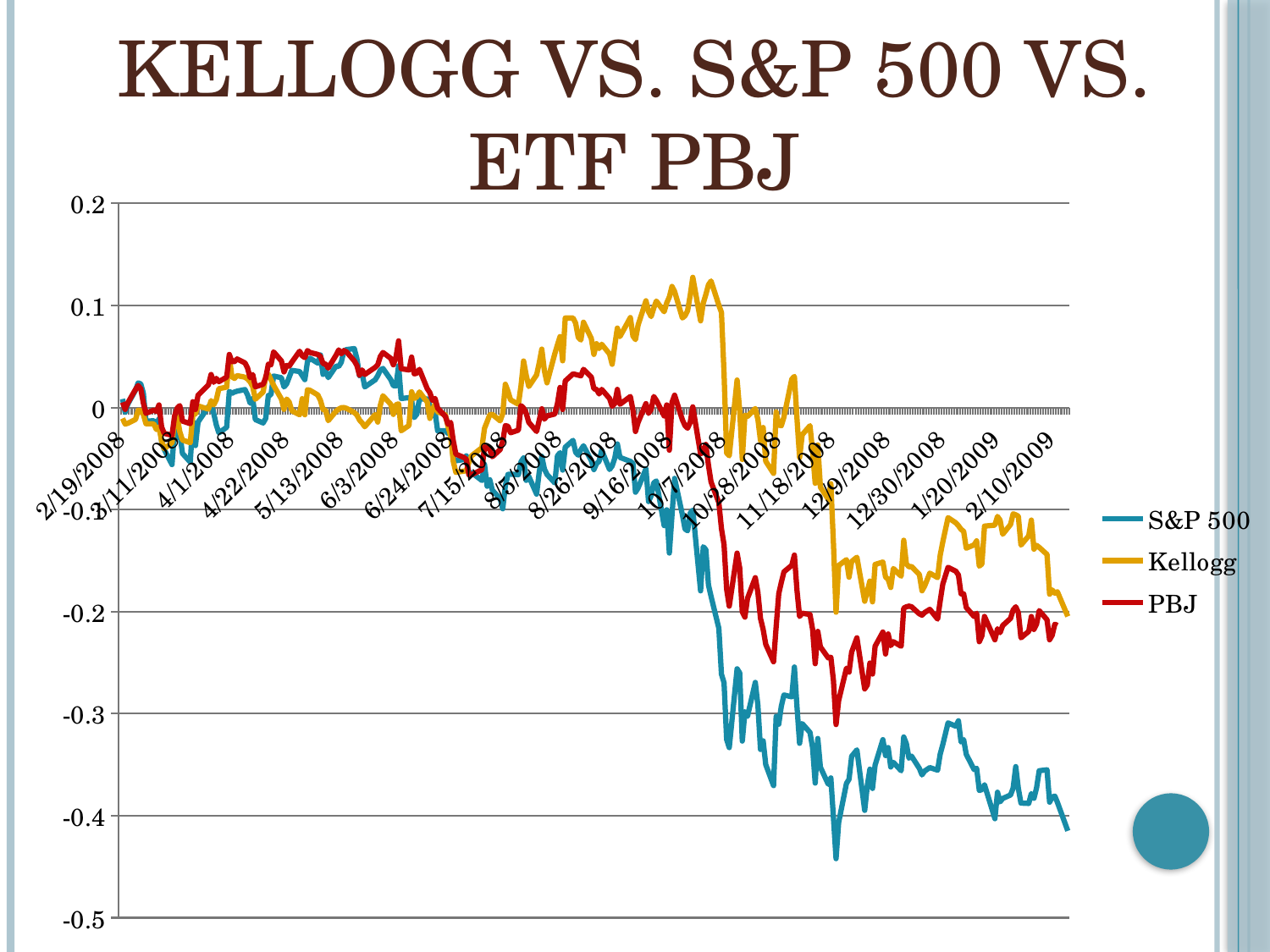

# Kellogg Vs. S&P 500 Vs. ETF PBJ

### Chart

| Category | S&P 500 | Kellogg | PBJ |
|---|---|---|---|
| 39497 | None | None | None |
| 39498 | 0.008340871009356604 | -0.010693069306930682 | 0.0050729232720355165 |
| 39499 | -0.004633817227420335 | -0.01623762376237624 | -0.0019023462270132765 |
| 39500 | 0.0032103085751567554 | -0.015445544554455471 | 0.004438807863031091 |
| 39503 | 0.017067275612034565 | -0.01168316831683176 | 0.01775523145212436 |
| 39504 | 0.02410326369014961 | -0.002772277227722785 | 0.02155992390615091 |
| 39505 | 0.023161672029537807 | -0.002772277227722785 | 0.018389346861128673 |
| 39506 | 0.014012663295719163 | -0.006732673267326802 | 0.004438807863031091 |
| 39507 | -0.013456605228428559 | -0.015841584158415797 | -0.0057070386810399425 |
| 39510 | -0.01293020359139374 | -0.01603960396039608 | -0.0025364616360177 |
| 39511 | -0.01633327896321118 | -0.02158415841584165 | -0.0038046924540265526 |
| 39512 | -0.011180474206319744 | -0.018811881188118874 | 0.002536461636017814 |
| 39513 | -0.03294829401384959 | -0.03287128712871283 | -0.0190234622701331 |
| 39514 | -0.04108157001141779 | -0.040396039603960404 | -0.025364616360177575 |
| 39517 | -0.05590978513916286 | -0.03445544554455451 | -0.027266962587190864 |
| 39518 | -0.020855884577173377 | -0.013267326732673303 | -0.008243500317057648 |
| 39519 | -0.029663844363054012 | -0.009108910891089126 | -0.0006341154090044255 |
| 39520 | -0.024688978187695523 | -0.023762376237623818 | 0.001902346227013389 |
| 39521 | -0.04495914826732294 | -0.03188118811881188 | -0.013316423589093157 |
| 39524 | -0.05351502839603202 | -0.03445544554455451 | -0.015852885225110983 |
| 39525 | -0.013375050045226032 | -0.007722772277227736 | 0.0057070386810399425 |
| 39526 | -0.03733744569166204 | -0.006138613861386186 | -0.0019023462270132765 |
| 39527 | -0.014286985275582368 | 0.0015841584158415513 | 0.012048192771084418 |
| 39531 | 0.0008155518320260805 | -0.0015841584158415513 | 0.02219403931515545 |
| 39532 | 0.0031213392843903666 | 0.006732673267326802 | 0.032339885859226494 |
| 39533 | -0.005671792286362392 | 0.002574257425742625 | 0.024730500951173157 |
| 39534 | -0.017067275612034565 | 0.007524752475247578 | 0.028535193405199714 |
| 39535 | -0.024881744984356205 | 0.01841584158415841 | 0.025364616360177682 |
| 39538 | -0.019335992526579516 | 0.019999999999999962 | 0.029803424223208554 |
| 39539 | 0.015866190186687303 | 0.049702970297029705 | 0.051997463538364 |
| 39540 | 0.013901451682261019 | 0.030099009900990167 | 0.04502219403931525 |
| 39541 | 0.015221162828630301 | 0.028514851485148467 | 0.04502219403931525 |
| 39542 | 0.016029300553092513 | 0.031287128712871266 | 0.04755865567533289 |
| 39545 | 0.01761591957176114 | 0.029702970297029712 | 0.0437539632213064 |
| 39546 | 0.012426044277050364 | 0.027920792079207852 | 0.038681039949270746 |
| 39547 | 0.004233455418971247 | 0.0251485148514852 | 0.029169308814204247 |
| 39548 | 0.008726404602677968 | 0.020396039603960418 | 0.032339885859226494 |
| 39549 | -0.011825501564376737 | 0.008118811881188051 | 0.02029169308814206 |
| 39552 | -0.015169264075683237 | 0.015247524752475317 | 0.022828154724159774 |
| 39553 | -0.010639244354157022 | 0.03069306930693064 | 0.029169308814204247 |
| 39554 | 0.011810673349249005 | 0.03267326732673266 | 0.042485732403297505 |
| 39555 | 0.012440872492178102 | 0.02732673267326739 | 0.04185161699429297 |
| 39556 | 0.030805616927890373 | 0.021782178217821812 | 0.05453392517438172 |
| 39559 | 0.029204169694093996 | 0.008316831683168354 | 0.045656309448319526 |
| 39560 | 0.02013671614347787 | -0.0017821782178218503 | 0.03487634749524421 |
| 39561 | 0.023094945061463038 | 0.008316831683168354 | 0.041217501585288675 |
| 39562 | 0.02968608668574561 | 0.0053465346534654085 | 0.040583386176284104 |
| 39563 | 0.036373611708358636 | -0.0031683168316831017 | 0.0443880786303107 |
| 39566 | 0.03528373789646937 | -0.007128712871287118 | 0.05516804058338626 |
| 39567 | 0.0312578774892867 | 0.00871287128712867 | 0.05072923272035515 |
| 39568 | 0.027291329942614788 | -0.007128712871287118 | 0.04882688649334178 |
| 39569 | 0.044899835406812055 | 0.017425742574257476 | 0.05580215599239055 |
| 39570 | 0.04828066845593807 | 0.01683168316831686 | 0.05389980976537737 |
| 39573 | 0.04352822550749569 | 0.012277227722772226 | 0.051997463538364 |
| 39574 | 0.05151321935378642 | 0.006930693069306962 | 0.05009511731135061 |
| 39575 | 0.032466377022197825 | -0.0019801980198020093 | 0.04311984781230182 |
| 39576 | 0.036254985987336785 | -0.002772277227722785 | 0.042485732403297505 |
| 39577 | 0.02928572487729652 | -0.012871287128712843 | 0.038681039949270746 |
| 39580 | 0.04062930945002147 | -0.0035643564356435597 | 0.05136334812935946 |
| 39581 | 0.040228947641572366 | -0.0015841584158415513 | 0.05643627140139511 |
| 39582 | 0.044395676092468854 | -0.00019801980198015878 | 0.05263157894736854 |
| 39583 | 0.05545011047020268 | 0.0 | 0.05580215599239055 |
| 39584 | 0.05676982161657197 | -0.0007920792079207753 | 0.05453392517438172 |
| 39587 | 0.057718827384747824 | -0.004950495049504951 | 0.045656309448319526 |
| 39588 | 0.047909963077744415 | -0.007326732673267278 | 0.041217501585288675 |
| 39589 | 0.03108735301531761 | -0.012277227722772226 | 0.03170577045022196 |
| 39590 | 0.033786088168567104 | -0.01504950495049501 | 0.03677869372225758 |
| 39591 | 0.020129302035914006 | -0.018811881188118874 | 0.032339885859226494 |
| 39595 | 0.02711339136108182 | -0.006930693069306962 | 0.039315155358275275 |
| 39596 | 0.031183736413647852 | -0.014257425742574235 | 0.04185161699429297 |
| 39597 | 0.03668500422604134 | 0.002178217821782168 | 0.05009511731135061 |
| 39598 | 0.03825679502958239 | 0.011485148514851457 | 0.05389980976537737 |
| 39601 | 0.027350642803125873 | 0.0031683168316831017 | 0.04819277108433748 |
| 39602 | 0.021404528536900107 | -0.006732673267326802 | 0.04185161699429297 |
| 39603 | 0.021070893696525813 | 0.002772277227722785 | 0.049461001902346355 |
| 39604 | 0.0409777725055235 | 0.0035643564356435597 | 0.0653138871274573 |
| 39605 | 0.008822788001008396 | -0.022772277227722765 | 0.03804692454026642 |
| 39608 | 0.00962351161790657 | -0.017623762376237643 | 0.03677869372225758 |
| 39609 | 0.007162027906700931 | 0.015445544554455471 | 0.049461001902346355 |
| 39610 | -0.009853348952386577 | 0.008910891089108973 | 0.032974001268230795 |
| 39611 | -0.0066059698394104905 | 0.01029702970297036 | 0.033608116677235345 |
| 39612 | 0.008340871009356604 | 0.015247524752475317 | 0.03741280913126188 |
| 39615 | 0.008422426192559306 | 0.0053465346534654085 | 0.018389346861128673 |
| 39616 | 0.0015940331262326638 | -0.010693069306930682 | 0.014584654407102124 |
| 39617 | -0.008133275997568194 | -0.0019801980198020093 | 0.00697526949904891 |
| 39618 | -0.004411394000504197 | 0.0033663366336634 | 0.00887761572606218 |
| 39619 | -0.02287252183454671 | -0.004356435643564336 | -0.0006341154090044255 |
| 39622 | -0.022820623081599652 | -0.007128712871287118 | -0.008877615726062072 |
| 39623 | -0.025571256987796397 | -0.018811881188118874 | -0.016487000634115408 |
| 39624 | -0.019877222378742235 | -0.027524752475247542 | -0.014584654407102124 |
| 39625 | -0.04865878794169539 | -0.05267326732673263 | -0.03233988585922638 |
| 39626 | -0.05219531724966257 | -0.06356435643564358 | -0.045656309448319526 |
| 39629 | -0.05099423182431534 | -0.06237623762376238 | -0.04882688649334178 |
| 39630 | -0.04735390501045381 | -0.061980198019802014 | -0.050729232720355025 |
| 39631 | -0.06469550260235175 | -0.05386138613861386 | -0.06594800253646159 |
| 39632 | -0.06367235575853726 | -0.047326732673267355 | -0.06594800253646159 |
| 39636 | -0.07152389566867837 | -0.03940594059405947 | -0.06087507926442607 |
| 39637 | -0.05566511958955492 | -0.020396039603960418 | -0.038681039949270746 |
| 39638 | -0.07717344563234918 | -0.013861386138613922 | -0.03931515535827517 |
| 39639 | -0.07072317205178004 | -0.007128712871287118 | -0.04121750158528854 |
| 39640 | -0.08102878156556292 | -0.006732673267326802 | -0.048192771084337366 |
| 39643 | -0.08932516792953638 | -0.013069306930692998 | -0.04121750158528854 |
| 39644 | -0.09925265795756155 | -0.005940594059405884 | -0.032974001268230795 |
| 39645 | -0.07667670042556982 | 0.022772277227722765 | -0.017755231452124248 |
| 39646 | -0.06558519551001649 | 0.01603960396039608 | -0.018389346861128673 |
| 39647 | -0.065318287637717 | 0.007524752475247578 | -0.024730500951173042 |
| 39650 | -0.0658224469520604 | 0.0031683168316831017 | -0.02219403931515534 |
| 39651 | -0.05321846409347705 | 0.0211881188118812 | 0.001902346227013389 |
| 39652 | -0.04937054226782716 | 0.0455445544554455 | -0.0006341154090044255 |
| 39653 | -0.0713533711947093 | 0.031683168316831725 | -0.0057070386810399425 |
| 39654 | -0.06748320704636784 | 0.020594059405940578 | -0.014584654407102124 |
| 39657 | -0.08482480463826576 | 0.03188118811881188 | -0.023462270133164192 |
| 39658 | -0.06344993253162112 | 0.043564356435643624 | -0.012682308180088737 |
| 39659 | -0.04783582200210559 | 0.05722772277227722 | -0.0012682308180088505 |
| 39660 | -0.06035083556992235 | 0.03603960396039605 | -0.011414077362079883 |
| 39661 | -0.06559260961758039 | 0.024158415841584135 | -0.008243500317057648 |
| 39664 | -0.07397055116475629 | 0.052871287128712904 | -0.00634115409004437 |
| 39665 | -0.04737614733314543 | 0.06138613861386141 | 0.0038046924540266645 |
| 39666 | -0.04418066697311642 | 0.06950495049504948 | 0.019657577679137533 |
| 39667 | -0.061322083660789777 | 0.04574257425742582 | -0.0019023462270132765 |
| 39668 | -0.03889440828007537 | 0.08772277227722772 | 0.025998731769181993 |
| 39671 | -0.032221711472590085 | 0.08772277227722772 | 0.032974001268230795 |
| 39672 | -0.04388410267056156 | 0.0825742574257426 | 0.032339885859226494 |
| 39673 | -0.046671807114577656 | 0.06871287128712873 | 0.03170577045022196 |
| 39674 | -0.041407790744228075 | 0.06613861386138624 | 0.03107165504121764 |
| 39675 | -0.037500556058067236 | 0.08356435643564362 | 0.03741280913126188 |
| 39678 | -0.05203220688325751 | 0.06772277227722778 | 0.029803424223208554 |
| 39679 | -0.060862408991829625 | 0.05207920792079213 | 0.018389346861128673 |
| 39680 | -0.055042334554189734 | 0.06257425742574252 | 0.01775523145212436 |
| 39681 | -0.05268464834887821 | 0.05782178217821785 | 0.01331642358909327 |
| 39682 | -0.041949020596390746 | 0.061980198019802014 | 0.01775523145212436 |
| 39685 | -0.060751197378371626 | 0.052475247524752446 | 0.00887761572606218 |
| 39686 | -0.05728880914604308 | 0.04237623762376241 | 0.0012682308180088505 |
| 39687 | -0.04976348996871243 | 0.060594059405940676 | 0.0038046924540266645 |
| 39688 | -0.035661857382226846 | 0.07782178217821782 | 0.01775523145212436 |
| 39689 | -0.04889603938373943 | 0.06950495049504948 | 0.003170577045022242 |
| 39693 | -0.05278844585477251 | 0.08811881188118817 | 0.010779961953075451 |
| 39694 | -0.05471611382137933 | 0.07009900990099009 | -0.0025364616360177 |
| 39695 | -0.08300093417755314 | 0.06653465346534652 | -0.023462270133164192 |
| 39696 | -0.07893800323255092 | 0.08079207920792075 | -0.014584654407102124 |
| 39699 | -0.0600468571598037 | 0.10455445544554459 | 0.0038046924540266645 |
| 39700 | -0.092135114696244 | 0.09386138613861397 | -0.0057070386810399425 |
| 39701 | -0.086552291700648 | 0.08910891089108916 | -0.0019023462270132765 |
| 39702 | -0.07394089473450083 | 0.09742574257425753 | 0.010779961953075451 |
| 39703 | -0.0719761562300745 | 0.10435643564356441 | 0.00697526949904891 |
| 39706 | -0.1157193908569225 | 0.09386138613861397 | -0.008243500317057648 |
| 39707 | -0.10022390604842905 | 0.1025742574257426 | 0.002536461636017814 |
| 39708 | -0.1426400154213437 | 0.10831683168316826 | -0.04185161699429297 |
| 39709 | -0.1054805083112146 | 0.11861386138613866 | 0.0050729232720355165 |
| 39710 | -0.06947018787348573 | 0.11366336633663372 | 0.012048192771084418 |
| 39713 | -0.10505049007251002 | 0.08772277227722772 | -0.012048192771084302 |
| 39714 | -0.11904091104553742 | 0.08990099009900995 | -0.017755231452124248 |
| 39715 | -0.12078322632304758 | 0.09485148514851491 | -0.02029169308814206 |
| 39716 | -0.10350094159166058 | 0.10990099009900986 | -0.014584654407102124 |
| 39717 | -0.10046857159803674 | 0.12752475247524747 | 0.0006341154090044255 |
| 39720 | -0.17968831091801468 | 0.084950495049505 | -0.045656309448319526 |
| 39721 | -0.13644923560551023 | 0.10217821782178212 | -0.042485732403297394 |
| 39722 | -0.13917762718901522 | 0.11069306930693076 | -0.03614457831325303 |
| 39723 | -0.17386082237281097 | 0.12019801980198022 | -0.05643627140139498 |
| 39724 | -0.18501905425643925 | 0.12396039603960392 | -0.07292327203551051 |
| 39727 | -0.2164103856818755 | 0.10019801980198026 | -0.09321496512365256 |
| 39728 | -0.2613843621643264 | 0.09326732673267336 | -0.11857958148383005 |
| 39729 | -0.26975488960393834 | 0.03346534653465343 | -0.134432466708941 |
| 39730 | -0.32537552454811025 | -0.04475247524752475 | -0.17818642993024722 |
| 39731 | -0.33330861964145403 | -0.047326732673267355 | -0.1946734305643628 |
| 39734 | -0.2561055175788491 | 0.026930693069306934 | -0.14267596702599875 |
| 39735 | -0.26006465101795706 | -0.0031683168316831017 | -0.1572606214331009 |
| 39736 | -0.32691765892139557 | -0.050891089108910915 | -0.2003804692454027 |
| 39737 | -0.2983066178324118 | -0.007524752475247578 | -0.20545339251743835 |
| 39738 | -0.3026661130799688 | -0.00871287128712867 | -0.18706404565630946 |
| 39741 | -0.2694138406560002 | -0.0009900990099009348 | -0.16677235256816741 |
| 39742 | -0.2919156571123535 | -0.01168316831683176 | -0.18135700697526946 |
| 39743 | -0.33511766188703895 | -0.03247524752475251 | -0.20672162333544705 |
| 39744 | -0.32671747801717116 | -0.01960396039603965 | -0.2175015852885225 |
| 39745 | -0.34995329112234774 | -0.05267326732673263 | -0.23208623969562467 |
| 39748 | -0.37060158068773275 | -0.06455445544554451 | -0.2492073557387445 |
| 39749 | -0.30269576951022414 | -0.004356435643564336 | -0.21496512365250475 |
| 39750 | -0.31042126959177935 | -0.017227722772277177 | -0.18262523779327838 |
| 39751 | -0.2926274114384852 | -0.0178217821782178 | -0.17121116043119852 |
| 39752 | -0.2817583297498482 | -0.009306930693069294 | -0.16106531388712747 |
| 39755 | -0.2835747861029969 | 0.027722772277227702 | -0.15472415979708312 |
| 39756 | -0.2543261317635197 | 0.03049504950495049 | -0.14457831325301196 |
| 39757 | -0.2936060736369163 | -0.011089108910891135 | -0.1794546607482562 |
| 39758 | -0.3291122347603019 | -0.04910891089108907 | -0.2048192771084338 |
| 39759 | -0.3097539999110308 | -0.026732673267326777 | -0.20164870006341154 |
| 39762 | -0.3184878186212726 | -0.0178217821782178 | -0.20291693088142057 |
| 39763 | -0.3335088005456785 | -0.043168316831683186 | -0.2175015852885225 |
| 39764 | -0.3680956123311438 | -0.07425742574257425 | -0.2511097019657578 |
| 39765 | -0.3243597918118599 | -0.03663366336633666 | -0.2194039315155359 |
| 39766 | -0.35253340055457527 | -0.07801980198019798 | -0.23462270133164226 |
| 39769 | -0.36924479900354407 | -0.08990099009900995 | -0.24540266328471777 |
| 39770 | -0.36303919097258275 | -0.07465346534653473 | -0.24476854787571342 |
| 39771 | -0.4019929121131689 | -0.13326732673267327 | -0.2675967025998732 |
| 39772 | -0.44213289046397475 | -0.2005940594059407 | -0.31071655041217505 |
| 39773 | -0.40684915256750537 | -0.1548514851485149 | -0.2872542802790109 |
| 39776 | -0.3684589036017736 | -0.14910891089108919 | -0.25554850982878885 |
| 39777 | -0.36432183158113257 | -0.16633663366336637 | -0.2593532022828156 |
| 39778 | -0.34186449977016287 | -0.1508910891089109 | -0.23969562460367777 |
| 39780 | -0.335518023695488 | -0.14673267326732675 | -0.2257450856055802 |
| 39783 | -0.39485312652915977 | -0.18990099009901001 | -0.27584020291693084 |
| 39784 | -0.3706831358709353 | -0.18000000000000013 | -0.2720355104629042 |
| 39785 | -0.35442399798336294 | -0.17009900990099025 | -0.2504755865567533 |
| 39786 | -0.3733448004863654 | -0.19049504950495044 | -0.26125554850982874 |
| 39787 | -0.35047227865181885 | -0.15386138613861391 | -0.2339885859226379 |
| 39790 | -0.32553863491451546 | -0.1514851485148515 | -0.22003804692454018 |
| 39791 | -0.34113050312133925 | -0.1661386138613862 | -0.24159797083069123 |
| 39792 | -0.33329379142632587 | -0.16831683168316838 | -0.22194039315155367 |
| 39793 | -0.3523109773276595 | -0.17643564356435645 | -0.23335447051363348 |
| 39794 | -0.34775871528344143 | -0.15782178217821785 | -0.2295497780596068 |
| 39797 | -0.3560328593247231 | -0.1653465346534654 | -0.2339885859226379 |
| 39798 | -0.3229585254822879 | -0.13009900990099016 | -0.196575776791376 |
| 39799 | -0.3294532837082403 | -0.15306930693069307 | -0.19530754597336716 |
| 39800 | -0.3436438855854921 | -0.15623762376237632 | -0.1946734305643628 |
| 39801 | -0.3417162176188853 | -0.15584158415841584 | -0.19530754597336716 |
| 39804 | -0.35376414241017795 | -0.16376237623762388 | -0.20228281547241594 |
| 39805 | -0.3600438915167782 | -0.17960396039603965 | -0.20355104629042486 |
| 39806 | -0.3563442518424059 | -0.17504950495049523 | -0.20101458465440716 |
| 39808 | -0.3528966918252052 | -0.16237623762376238 | -0.19784400760938486 |
| 39811 | -0.35540266018179406 | -0.16673267326732683 | -0.20735573874445146 |
| 39812 | -0.3396699239312566 | -0.14475247524752485 | -0.18960050729232727 |
| 39813 | -0.33032073429321346 | -0.13168316831683166 | -0.17311350665821182 |
| 39815 | -0.3091534571983571 | -0.10792079207920802 | -0.1566265060240963 |
| 39818 | -0.312378593988642 | -0.11306930693069309 | -0.16043119847812304 |
| 39819 | -0.3070033660048341 | -0.11584158415841589 | -0.16423589093214971 |
| 39820 | -0.32779993772149646 | -0.11940594059405946 | -0.18262523779327838 |
| 39821 | -0.32551639259182386 | -0.12138613861386144 | -0.18262523779327838 |
| 39822 | -0.339884933050609 | -0.13782178217821783 | -0.1959416613823717 |
| 39825 | -0.3547798751464287 | -0.1346534653465346 | -0.2048192771084338 |
| 39826 | -0.3536455166891561 | -0.13069306930693073 | -0.20164870006341154 |
| 39827 | -0.3752724684529724 | -0.15544554455445558 | -0.2295497780596068 |
| 39828 | -0.37444208840581866 | -0.15346534653465352 | -0.22384273937856686 |
| 39829 | -0.369711887780068 | -0.11623762376237619 | -0.2048192771084338 |
| 39833 | -0.40300123074185557 | -0.11524752475247525 | -0.22764743183259364 |
| 39834 | -0.37703702605317385 | -0.10673267326732677 | -0.21686746987951813 |
| 39835 | -0.38648259908954796 | -0.11049504950495048 | -0.22067216233354464 |
| 39836 | -0.3831833212236244 | -0.12415841584158423 | -0.21369689283449594 |
| 39839 | -0.37975800352911526 | -0.11465346534653463 | -0.20672162333544705 |
| 39840 | -0.37298150921573586 | -0.10415841584158411 | -0.1984781230183893 |
| 39841 | -0.3519402719494657 | -0.1051485148514852 | -0.19530754597336716 |
| 39842 | -0.3734041133468767 | -0.10653465346534662 | -0.20101458465440716 |
| 39843 | -0.38768368451489515 | -0.1348514851485149 | -0.2257450856055802 |
| 39846 | -0.38800990524770557 | -0.12574257425742583 | -0.2194039315155359 |
| 39847 | -0.378319666661724 | -0.11029702970297033 | -0.2048192771084338 |
| 39848 | -0.38297572621183595 | -0.13881188118811882 | -0.2175015852885225 |
| 39849 | -0.37287771170984185 | -0.13504950495049511 | -0.21242866201648705 |
| 39850 | -0.35601061700203157 | -0.13702970297029712 | -0.1991122384273938 |
| 39853 | -0.3550541971262919 | -0.1439603960396041 | -0.20798985415345594 |
| 39854 | -0.3867346787467193 | -0.18297029702970308 | -0.22764743183259364 |
| 39855 | -0.38185619596969145 | -0.1788118811881189 | -0.2232086239695624 |
| 39856 | -0.38078115037292964 | -0.181980198019802 | -0.21242866201648705 |
| 39857 | -0.38697193018876336 | -0.1805940594059406 | -0.21369689283449594 |
| 39861 | -0.41490087338187137 | -0.20475247524752488 | None |